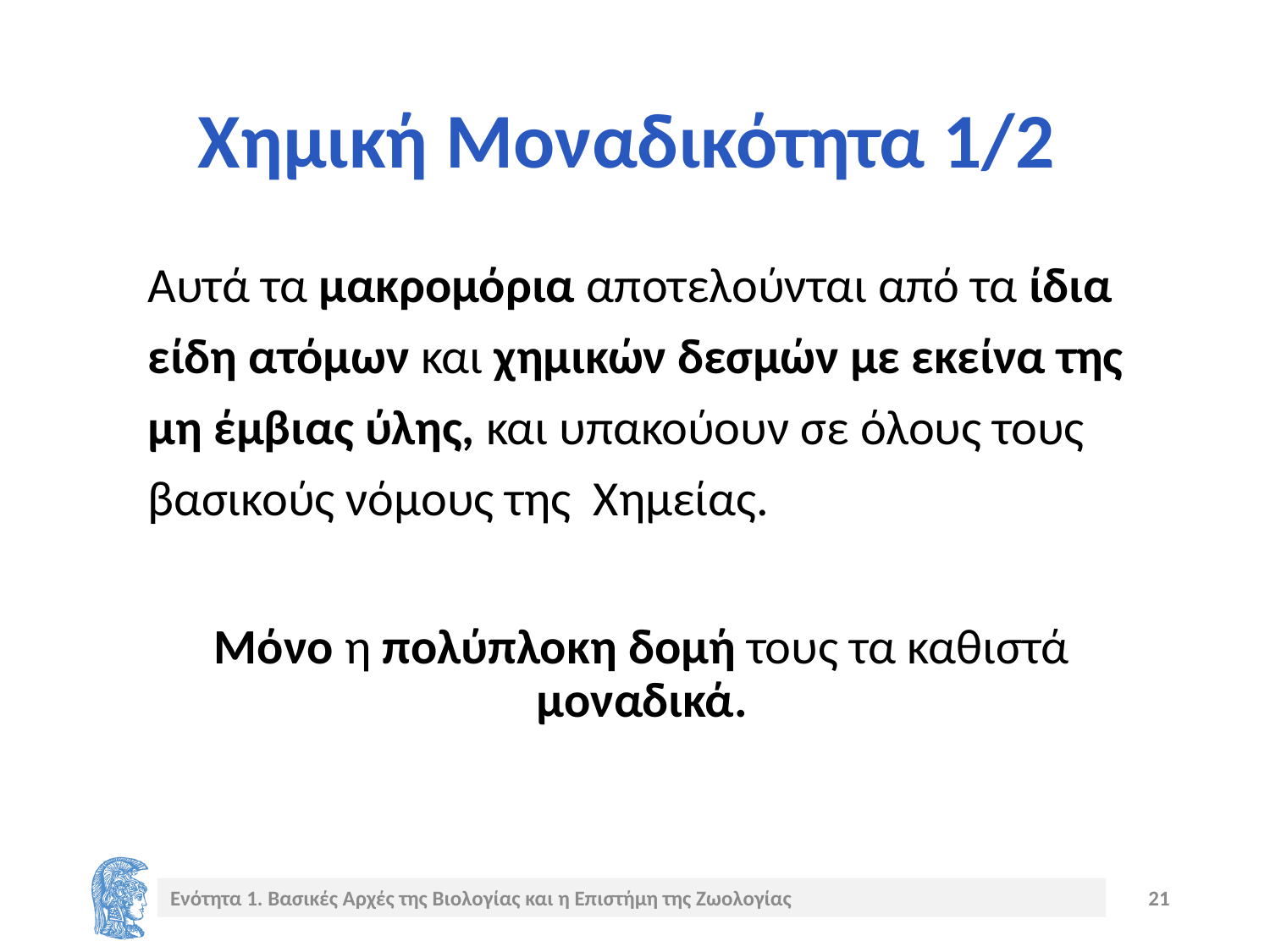

# Χημική Μοναδικότητα 1/2
Αυτά τα μακρομόρια αποτελούνται από τα ίδια είδη ατόμων και χημικών δεσμών με εκείνα της μη έμβιας ύλης, και υπακούουν σε όλους τους βασικούς νόμους της  Χημείας.

Μόνο η πολύπλοκη δομή τους τα καθιστά μοναδικά.

Ενότητα 1. Βασικές Αρχές της Βιολογίας και η Επιστήμη της Ζωολογίας
21